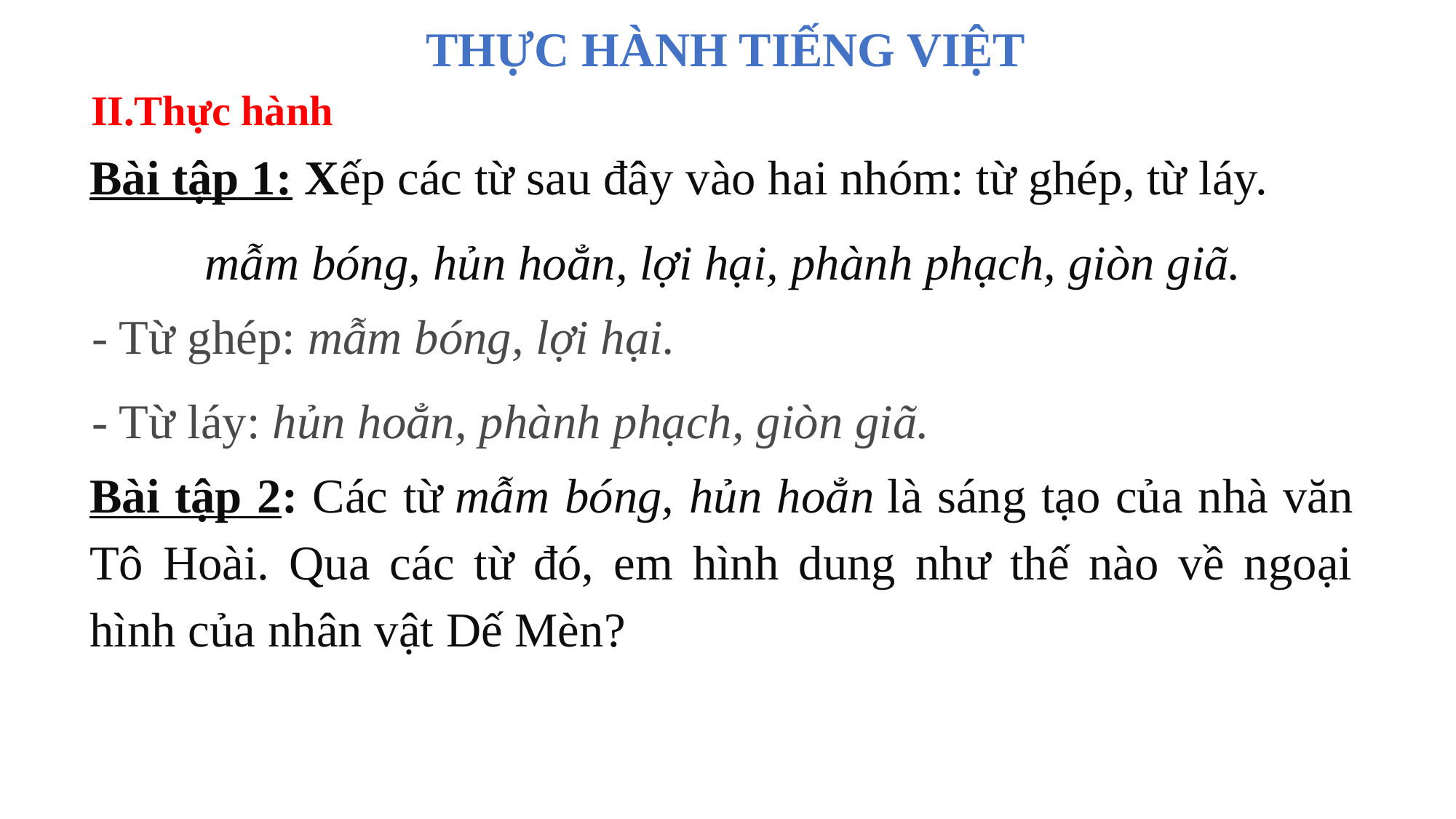

THỰC HÀNH TIẾNG VIỆT
II.Thực hành
Bài tập 1: Xếp các từ sau đây vào hai nhóm: từ ghép, từ láy.
mẫm bóng, hủn hoẳn, lợi hại, phành phạch, giòn giã.
- Từ ghép: mẫm bóng, lợi hại.
- Từ láy: hủn hoẳn, phành phạch, giòn giã.
Bài tập 2: Các từ mẫm bóng, hủn hoẳn là sáng tạo của nhà văn Tô Hoài. Qua các từ đó, em hình dung như thế nào về ngoại hình của nhân vật Dế Mèn?